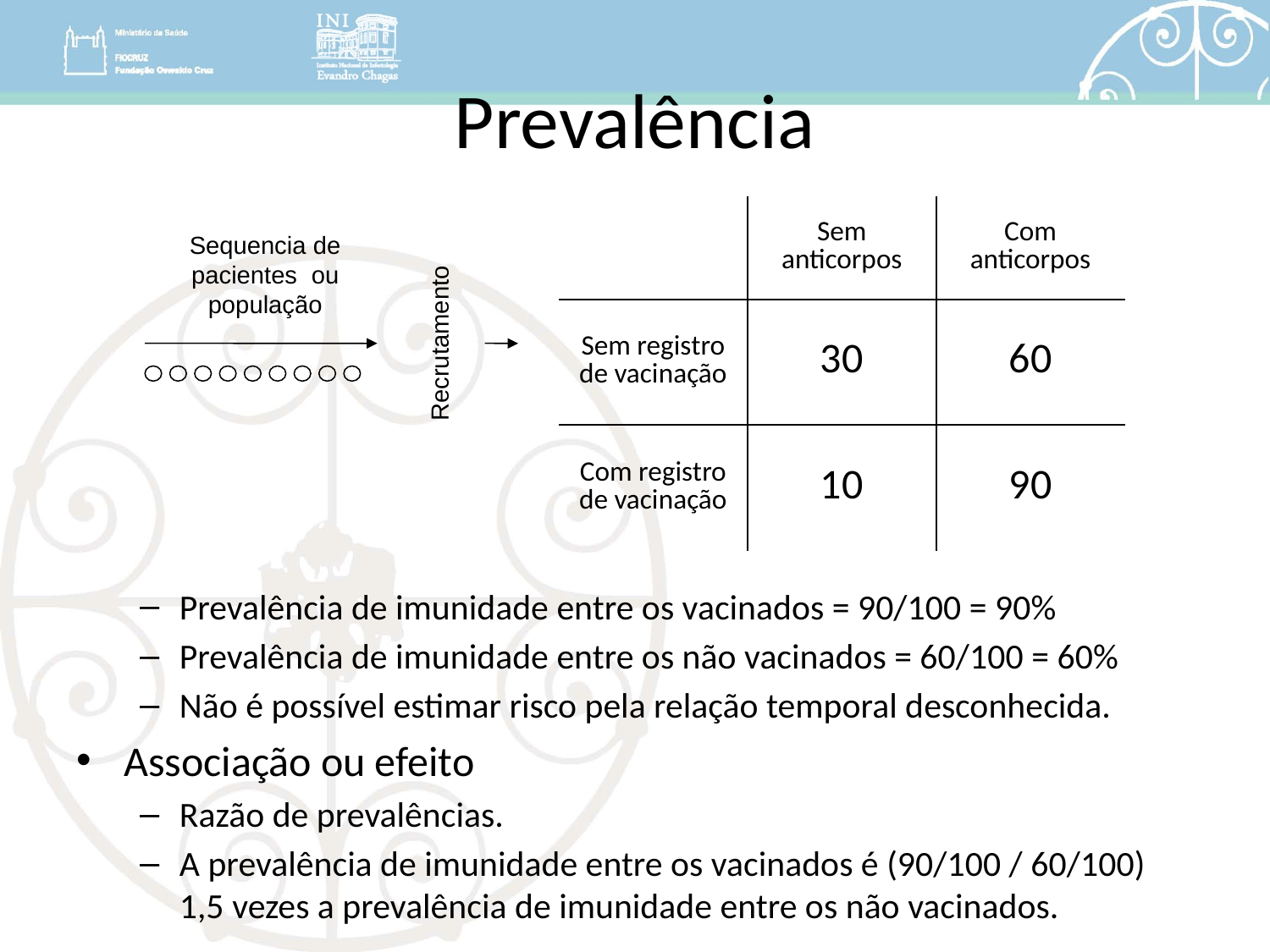

# Prevalência
|  | Sem anticorpos | Com anticorpos |
| --- | --- | --- |
| Sem registro de vacinação | 30 | 60 |
| Com registro de vacinação | 10 | 90 |
Sequencia de pacientes  ou população
Recrutamento

Prevalência de imunidade entre os vacinados = 90/100 = 90%
Prevalência de imunidade entre os não vacinados = 60/100 = 60%
Não é possível estimar risco pela relação temporal desconhecida.
Associação ou efeito
Razão de prevalências.
A prevalência de imunidade entre os vacinados é (90/100 / 60/100) 1,5 vezes a prevalência de imunidade entre os não vacinados.